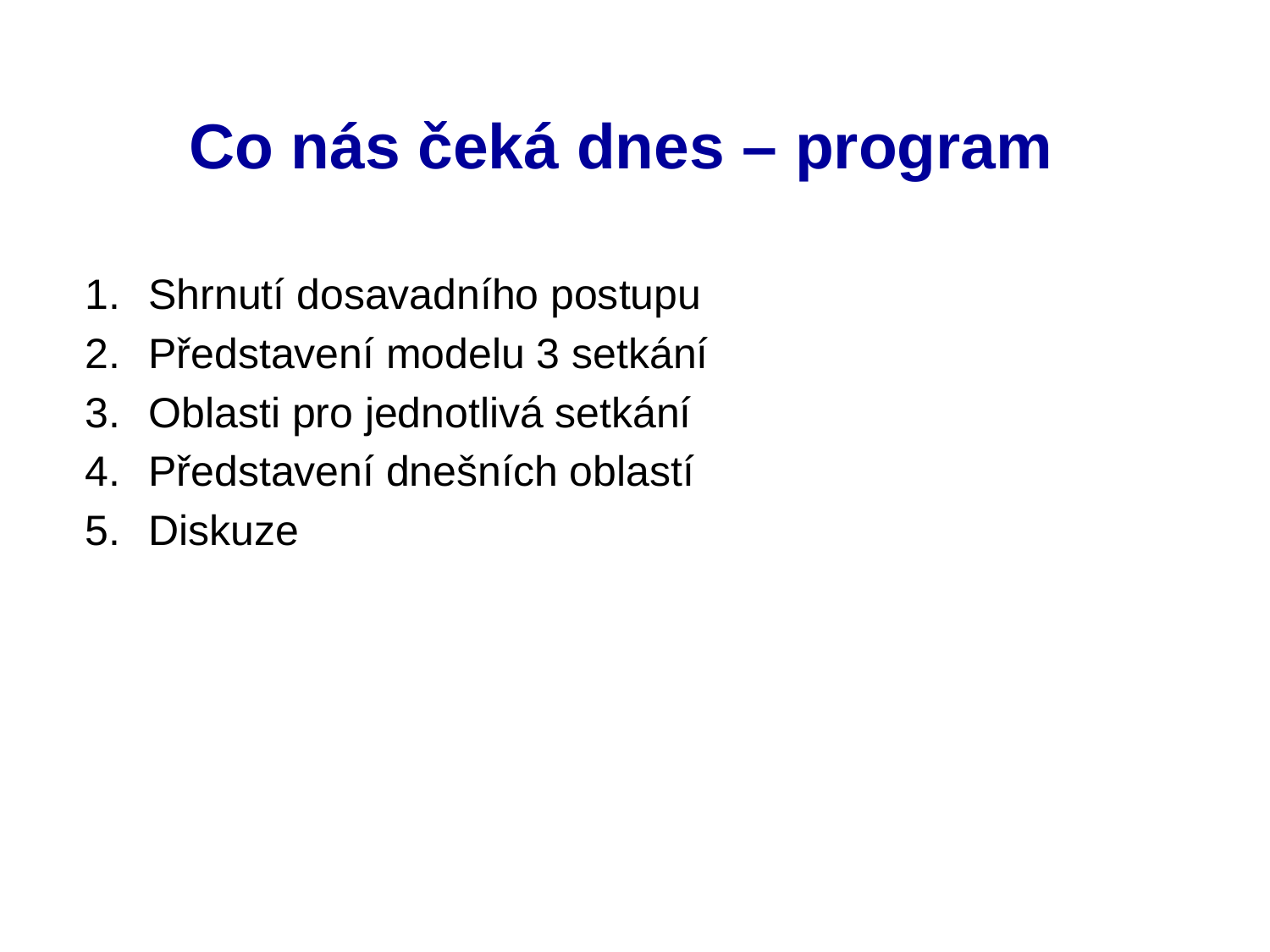

# Co nás čeká dnes – program

Shrnutí dosavadního postupu
Představení modelu 3 setkání
Oblasti pro jednotlivá setkání
Představení dnešních oblastí
Diskuze